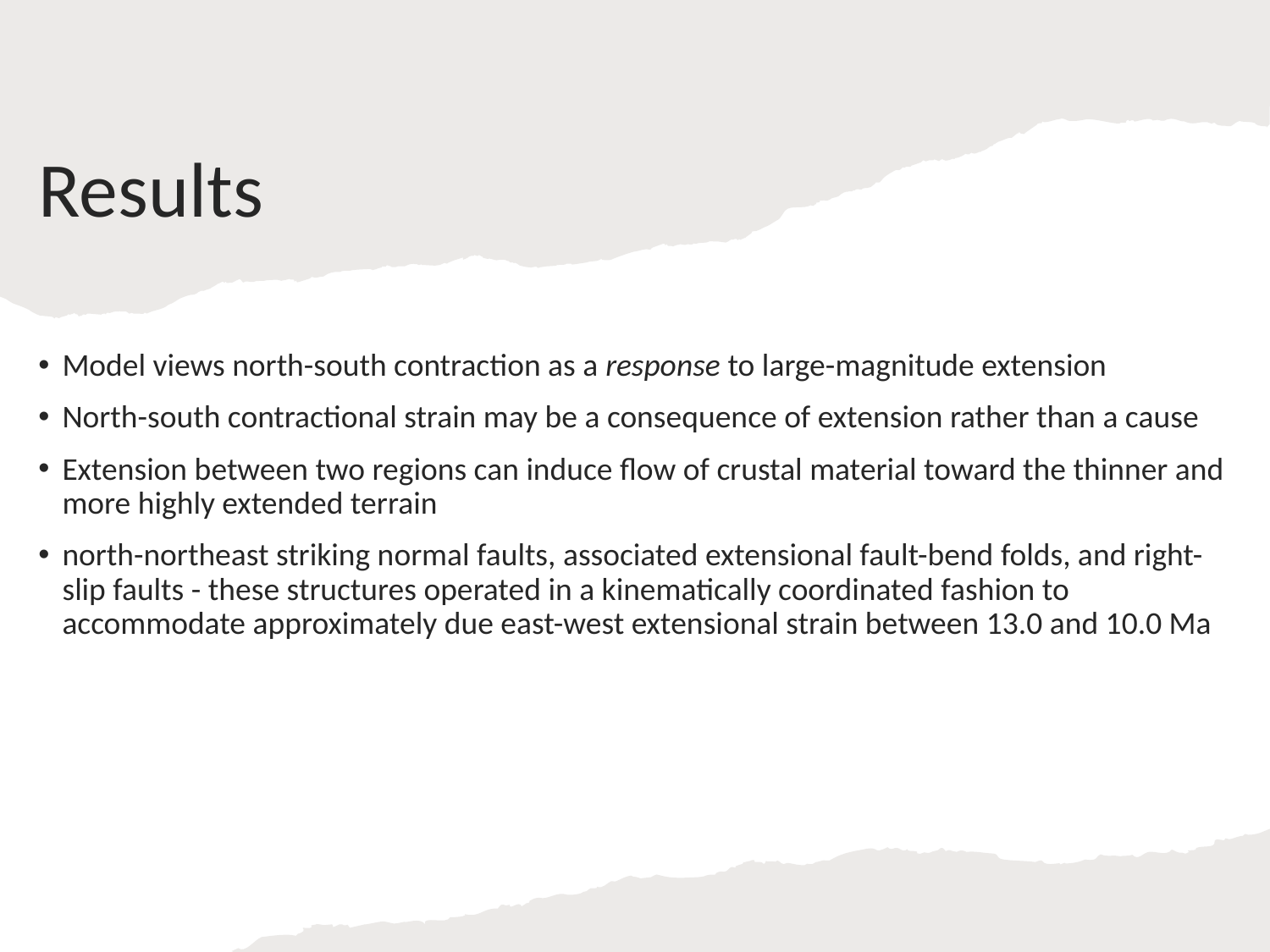

# Results
Model views north-south contraction as a response to large-magnitude extension
North-south contractional strain may be a consequence of extension rather than a cause
Extension between two regions can induce flow of crustal material toward the thinner and more highly extended terrain
north-northeast striking normal faults, associated extensional fault-bend folds, and right-slip faults - these structures operated in a kinematically coordinated fashion to accommodate approximately due east-west extensional strain between 13.0 and 10.0 Ma